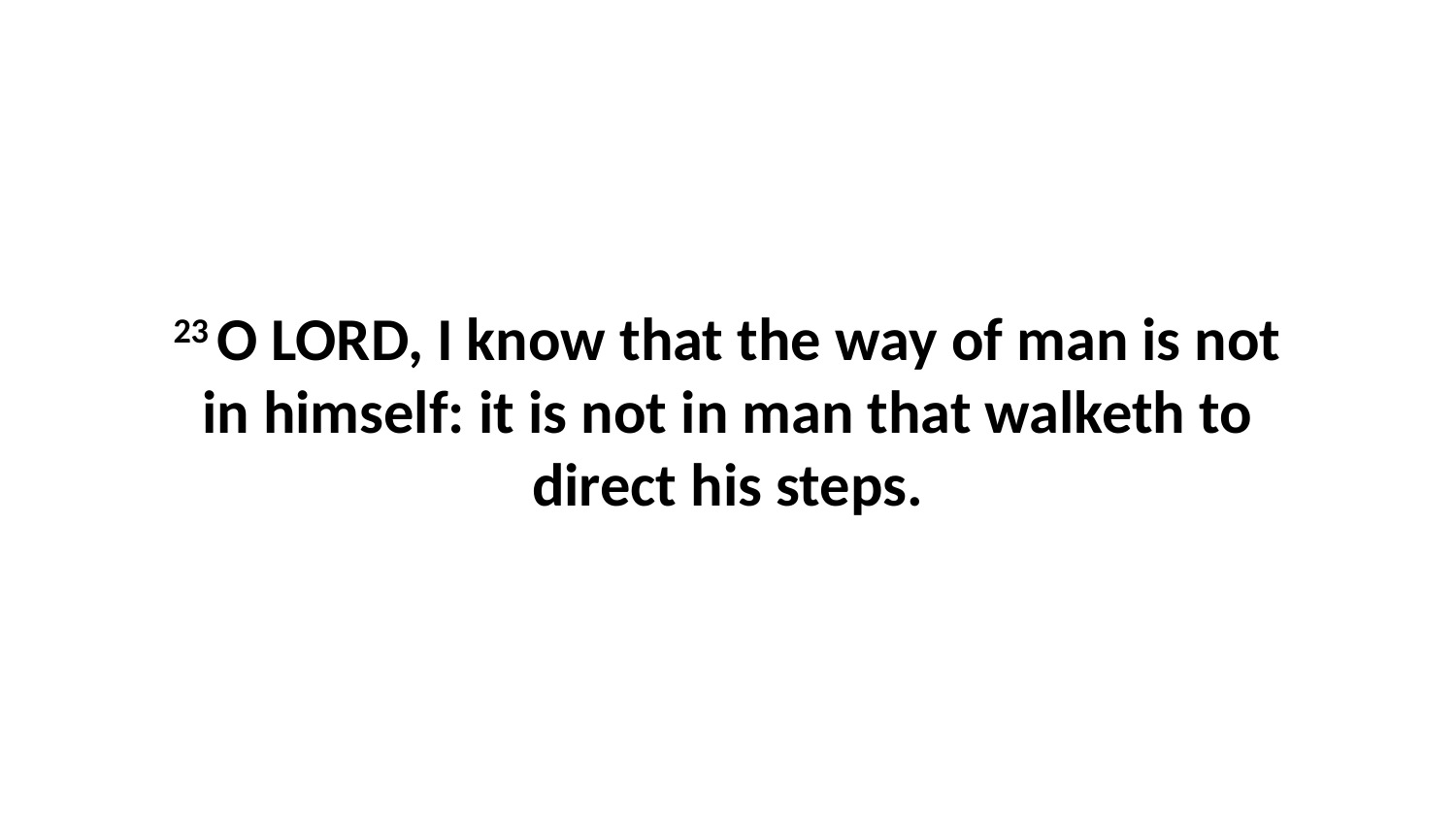

23 O LORD, I know that the way of man is not in himself: it is not in man that walketh to direct his steps.